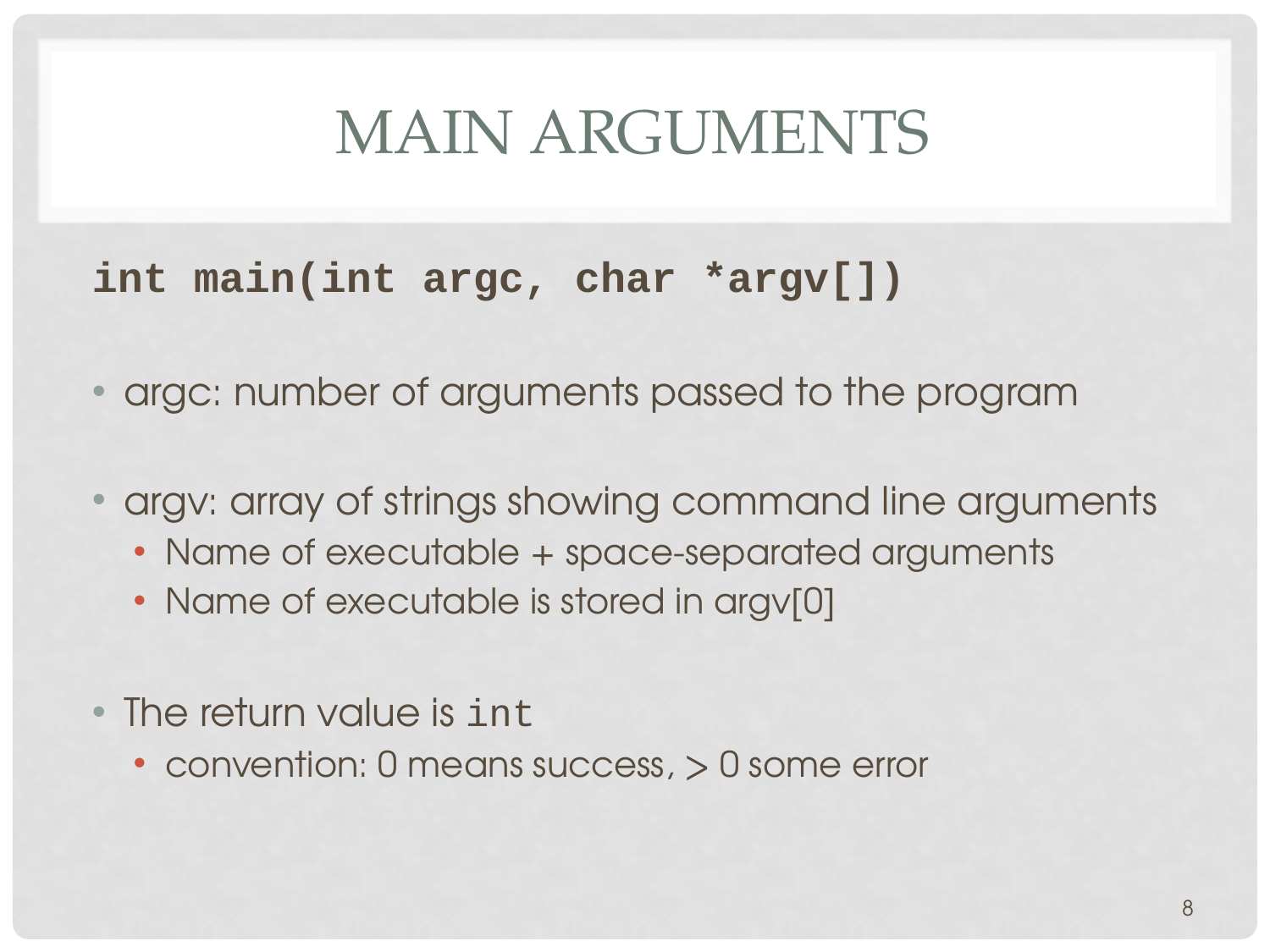

# main Arguments
int main(int argc, char *argv[])

argc: number of arguments passed to the program

argv: array of strings showing command line arguments
Name of executable + space-separated arguments
Name of executable is stored in argv[0]

The return value is int
convention: 0 means success, > 0 some error

8